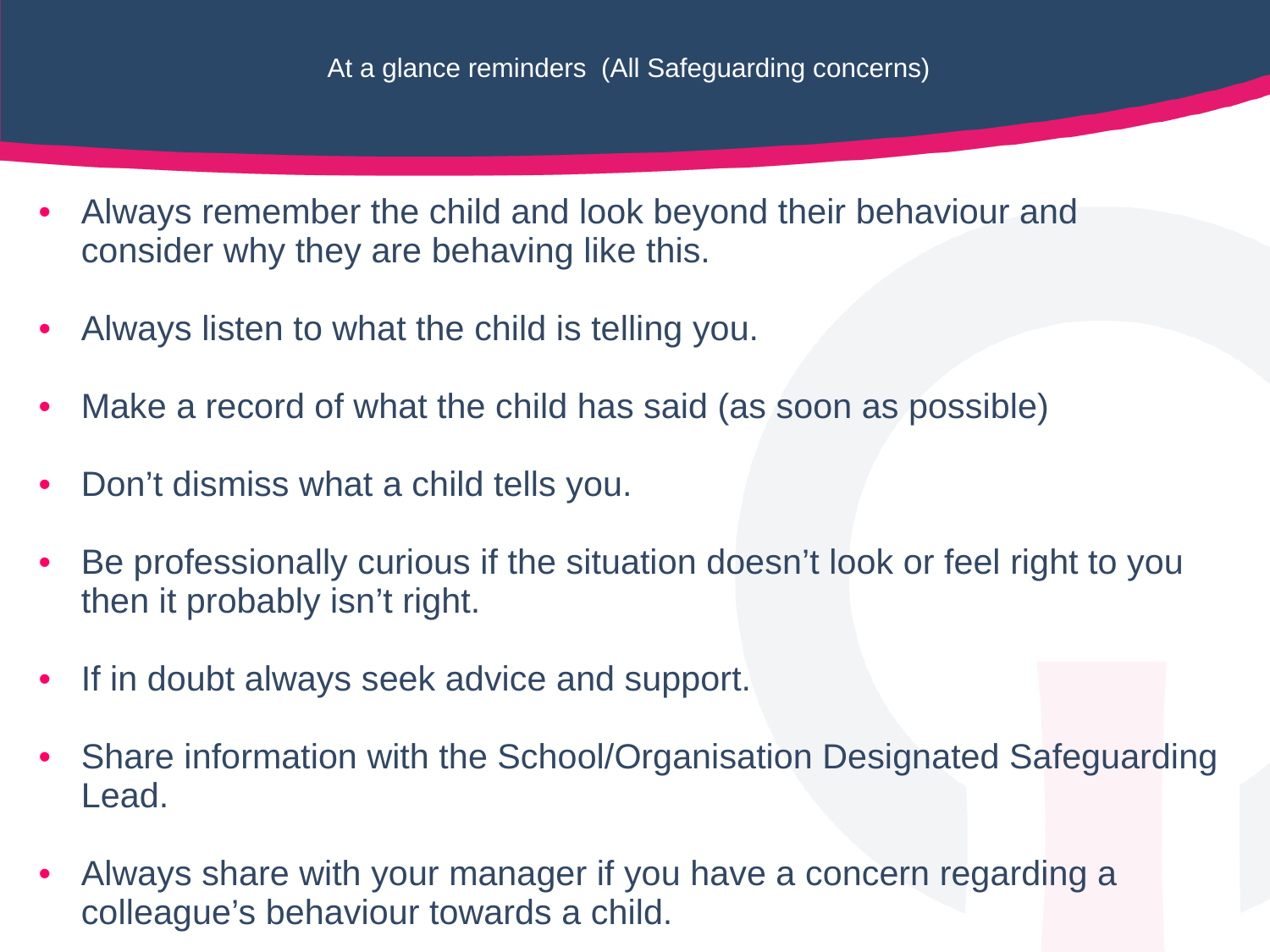

# At a glance reminders  (All Safeguarding concerns)
Always remember the child and look beyond their behaviour and consider why they are behaving like this.

Always listen to what the child is telling you.

Make a record of what the child has said (as soon as possible)

Don’t dismiss what a child tells you.

Be professionally curious if the situation doesn’t look or feel right to you then it probably isn’t right.

If in doubt always seek advice and support.

Share information with the School/Organisation Designated Safeguarding Lead.

Always share with your manager if you have a concern regarding a colleague’s behaviour towards a child.